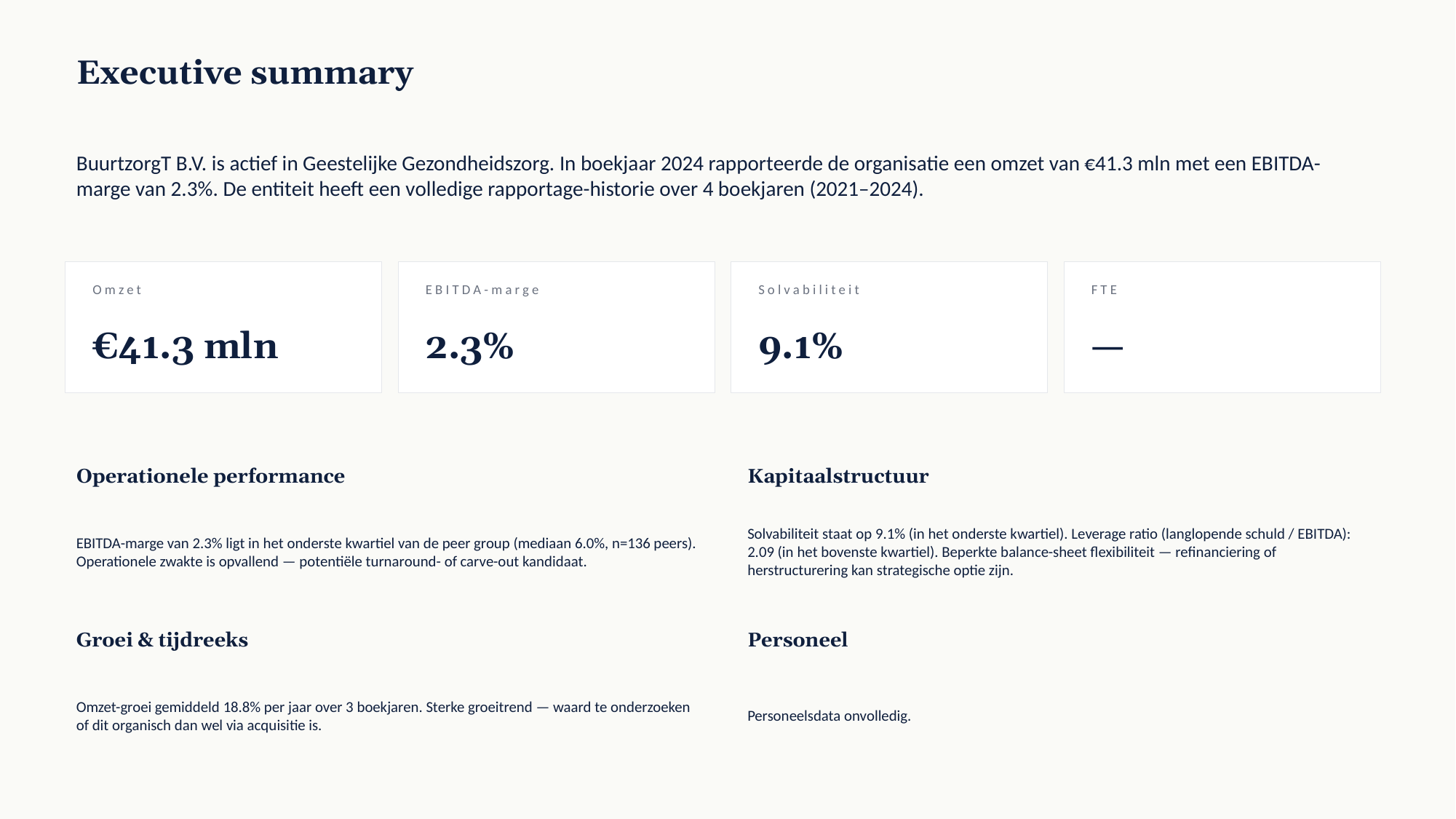

Executive summary
BuurtzorgT B.V. is actief in Geestelijke Gezondheidszorg. In boekjaar 2024 rapporteerde de organisatie een omzet van €41.3 mln met een EBITDA-marge van 2.3%. De entiteit heeft een volledige rapportage-historie over 4 boekjaren (2021–2024).

Omzet
EBITDA-marge
Solvabiliteit
FTE
€41.3 mln
2.3%
9.1%
—
Operationele performance
Kapitaalstructuur
EBITDA-marge van 2.3% ligt in het onderste kwartiel van de peer group (mediaan 6.0%, n=136 peers). Operationele zwakte is opvallend — potentiële turnaround- of carve-out kandidaat.
Solvabiliteit staat op 9.1% (in het onderste kwartiel). Leverage ratio (langlopende schuld / EBITDA): 2.09 (in het bovenste kwartiel). Beperkte balance-sheet flexibiliteit — refinanciering of herstructurering kan strategische optie zijn.
Groei & tijdreeks
Personeel
Omzet-groei gemiddeld 18.8% per jaar over 3 boekjaren. Sterke groeitrend — waard te onderzoeken of dit organisch dan wel via acquisitie is.
Personeelsdata onvolledig.